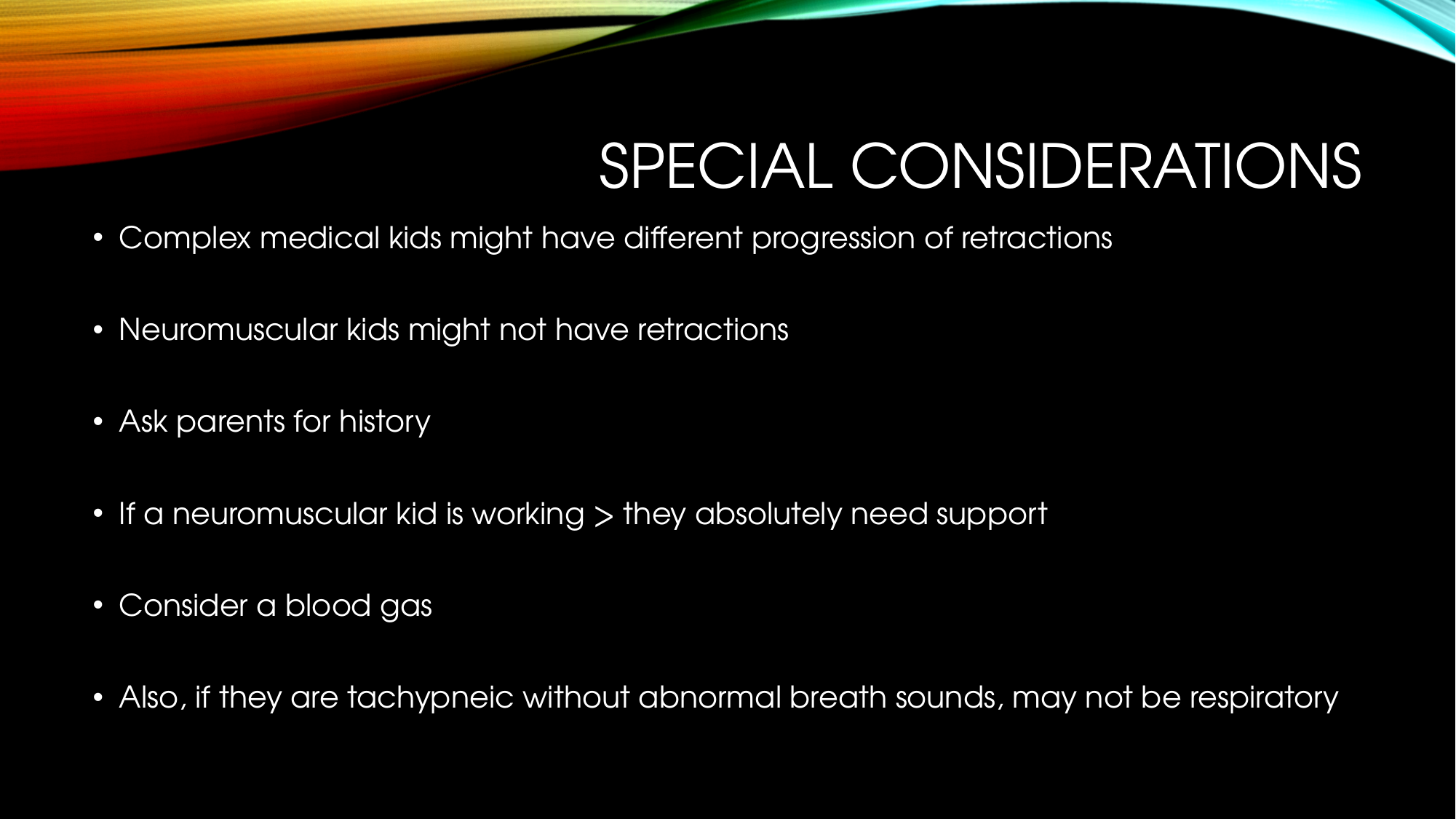

# Special Considerations
Complex medical kids might have different progression of retractions

Neuromuscular kids might not have retractions

Ask parents for history

If a neuromuscular kid is working > they absolutely need support

Consider a blood gas

Also, if they are tachypneic without abnormal breath sounds, may not be respiratory